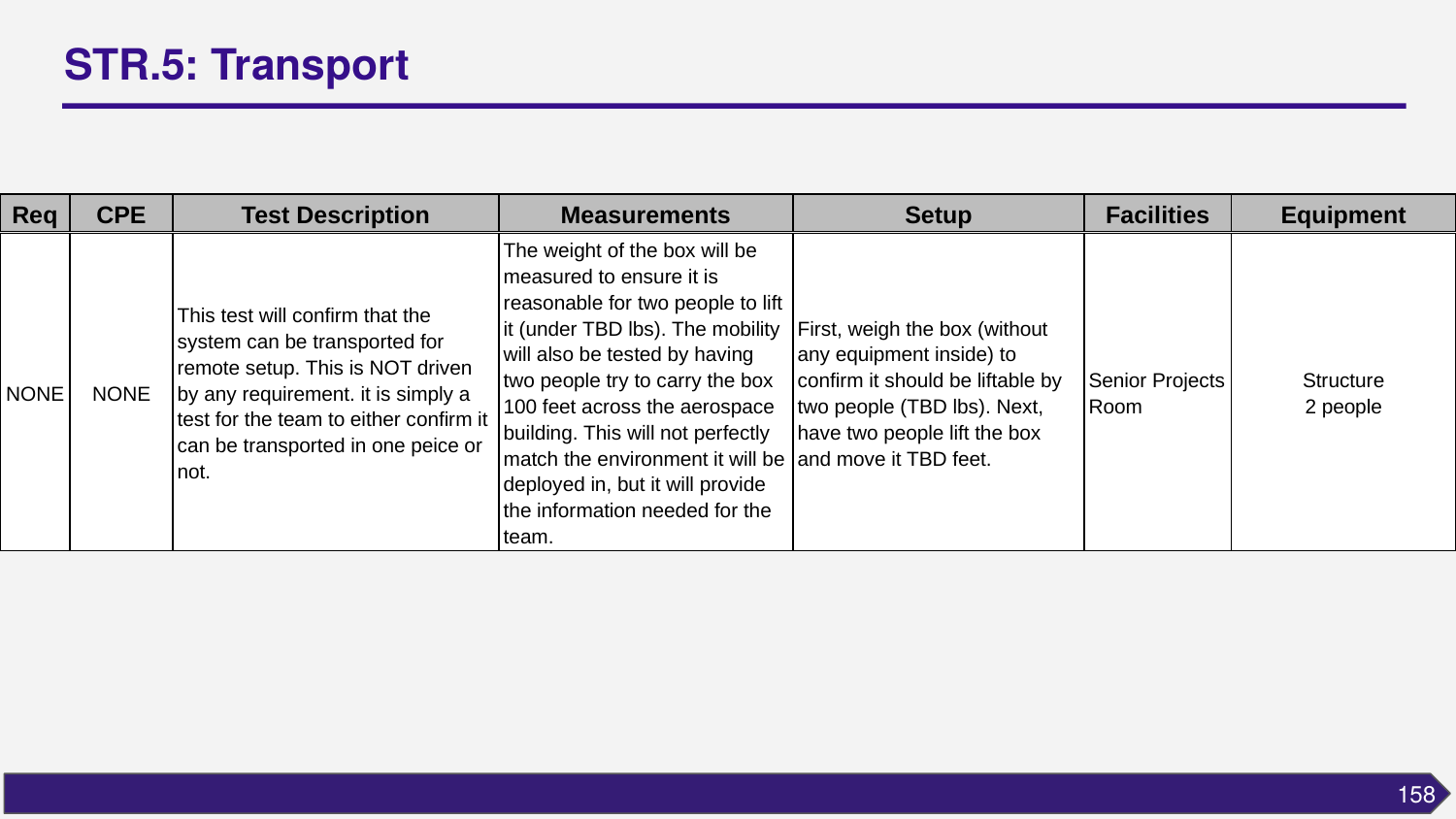

# STR.5: Transport
| Req | CPE | Test Description | Measurements | Setup | Facilities | Equipment |
| --- | --- | --- | --- | --- | --- | --- |
| NONE | NONE | This test will confirm that the system can be transported for remote setup. This is NOT driven by any requirement. it is simply a test for the team to either confirm it can be transported in one peice or not. | The weight of the box will be measured to ensure it is reasonable for two people to lift it (under TBD lbs). The mobility will also be tested by having two people try to carry the box 100 feet across the aerospace building. This will not perfectly match the environment it will be deployed in, but it will provide the information needed for the team. | First, weigh the box (without any equipment inside) to confirm it should be liftable by two people (TBD lbs). Next, have two people lift the box and move it TBD feet. | Senior Projects Room | Structure 2 people |
| --- | --- | --- | --- | --- | --- | --- |
158